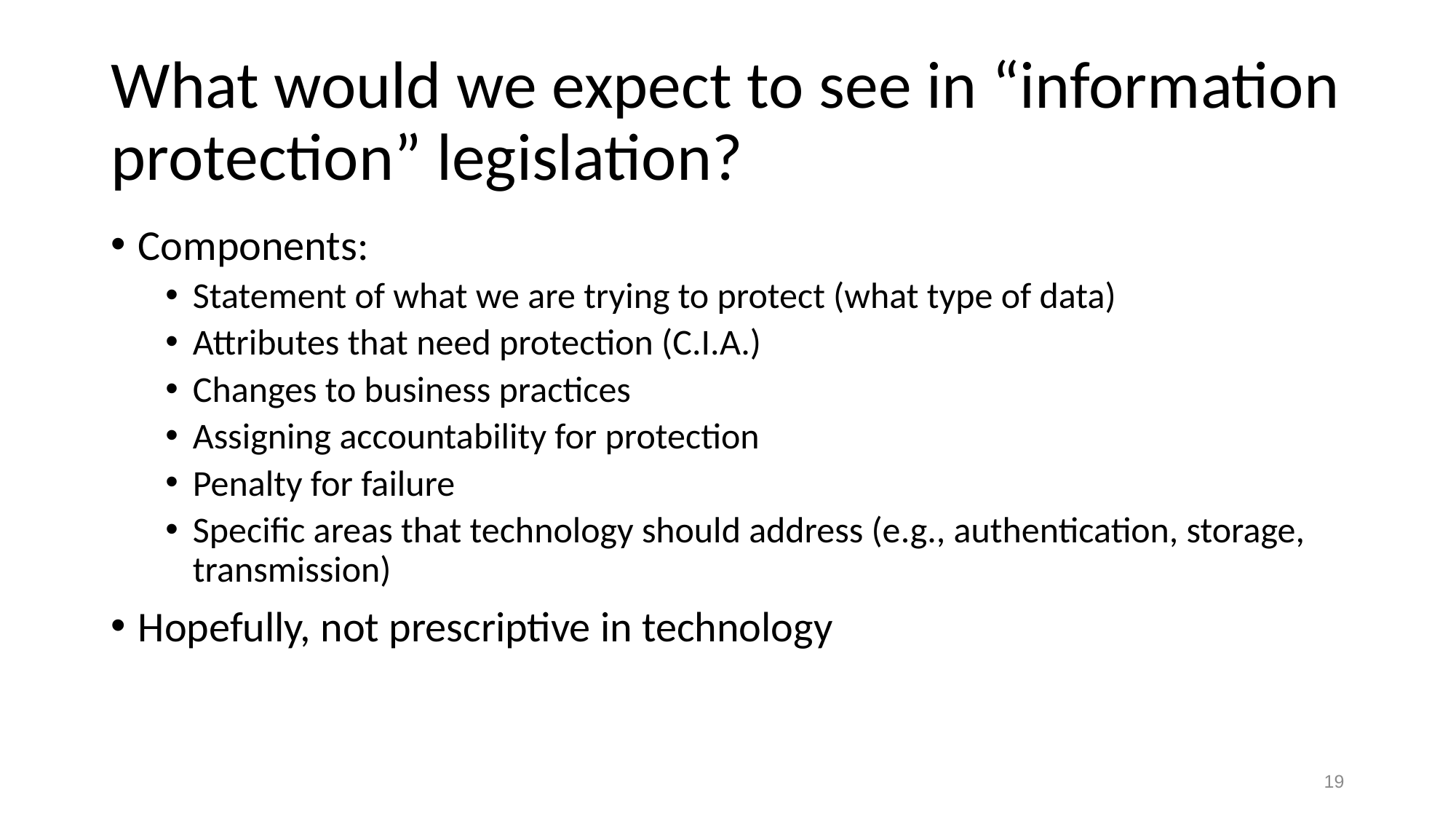

# What would we expect to see in “information protection” legislation?
Components:
Statement of what we are trying to protect (what type of data)
Attributes that need protection (C.I.A.)
Changes to business practices
Assigning accountability for protection
Penalty for failure
Specific areas that technology should address (e.g., authentication, storage, transmission)
Hopefully, not prescriptive in technology
19